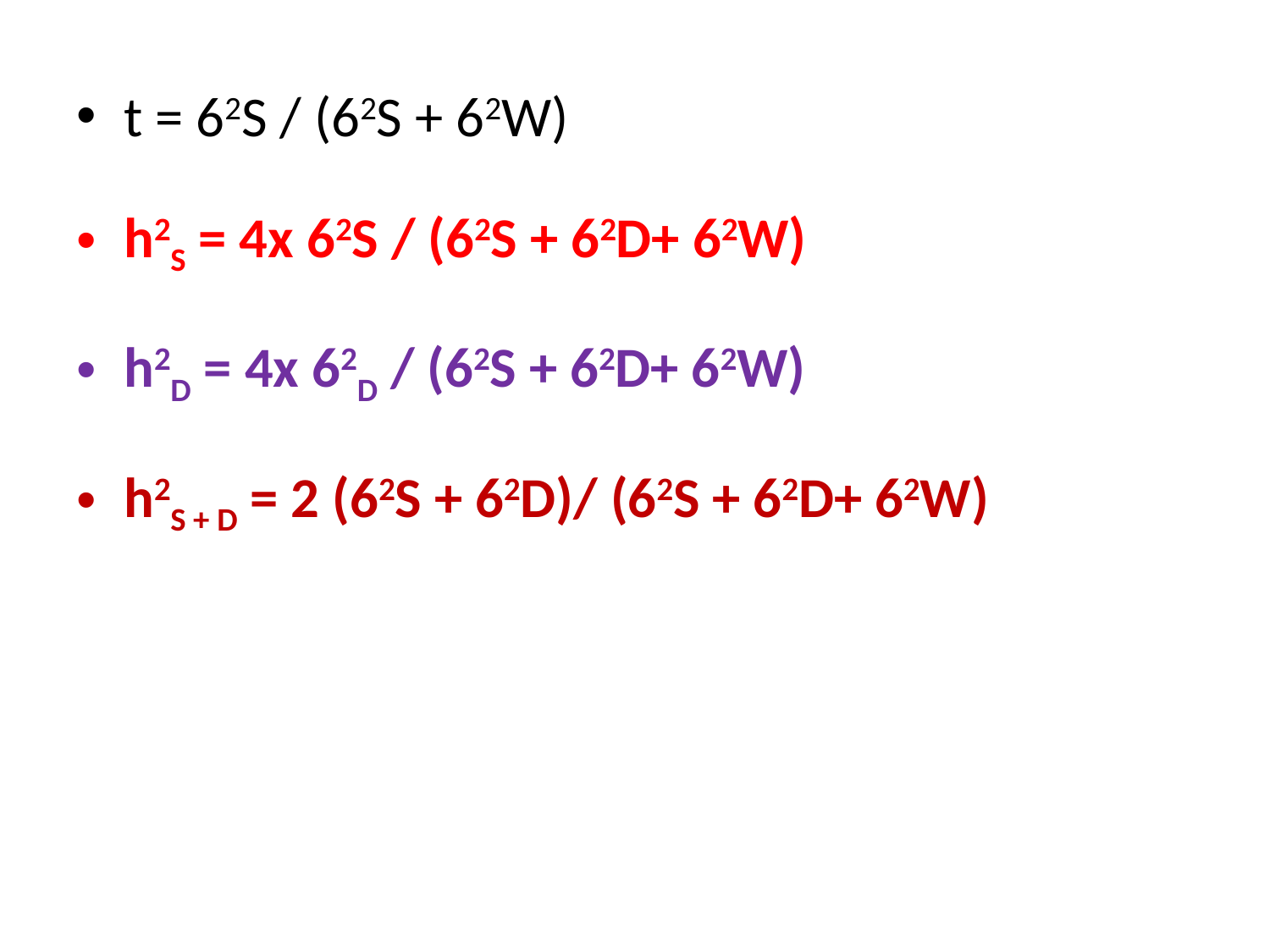

t = 62S / (62S + 62W)
h2S = 4x 62S / (62S + 62D+ 62W)
h2D = 4x 62D / (62S + 62D+ 62W)
h2S + D = 2 (62S + 62D)/ (62S + 62D+ 62W)